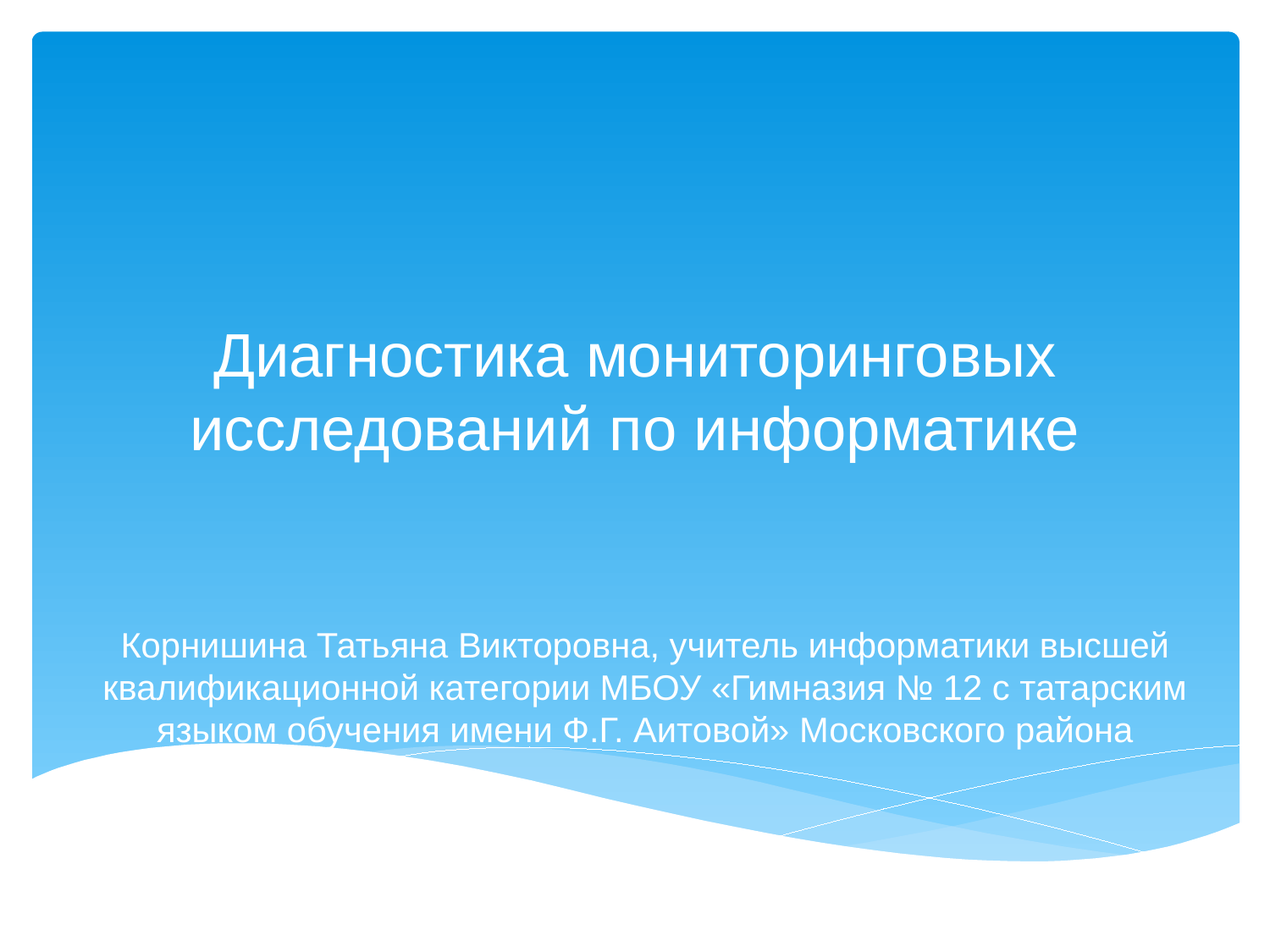

# Диагностика мониторинговых исследований по информатике
Корнишина Татьяна Викторовна, учитель информатики высшей квалификационной категории МБОУ «Гимназия № 12 с татарским языком обучения имени Ф.Г. Аитовой» Московского района